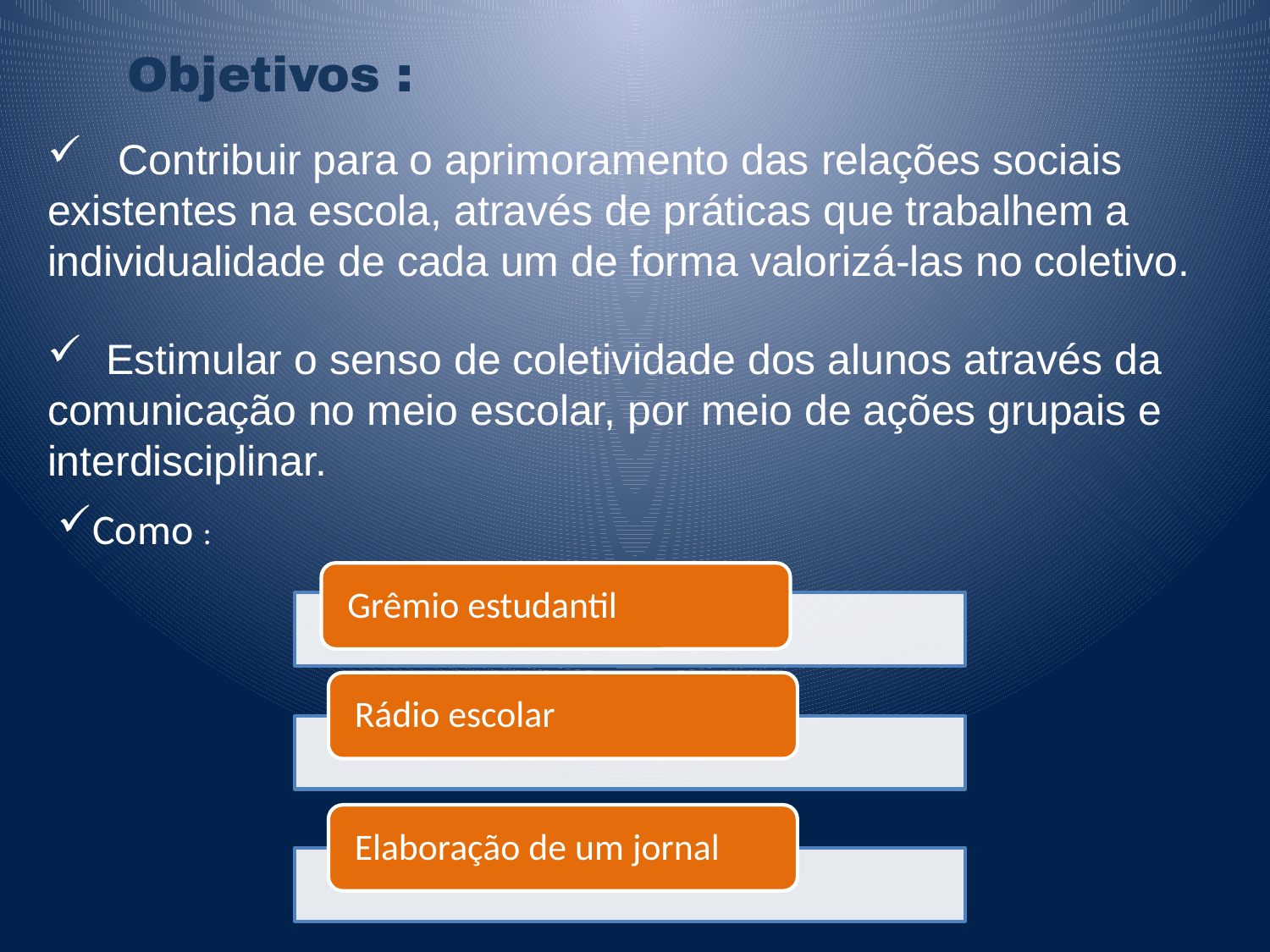

Objetivos :
   Contribuir para o aprimoramento das relações sociais existentes na escola, através de práticas que trabalhem a individualidade de cada um de forma valorizá-las no coletivo.
  Estimular o senso de coletividade dos alunos através da comunicação no meio escolar, por meio de ações grupais e interdisciplinar.
Como :
Grêmio estudantil
Rádio escolar
Elaboração de um jornal